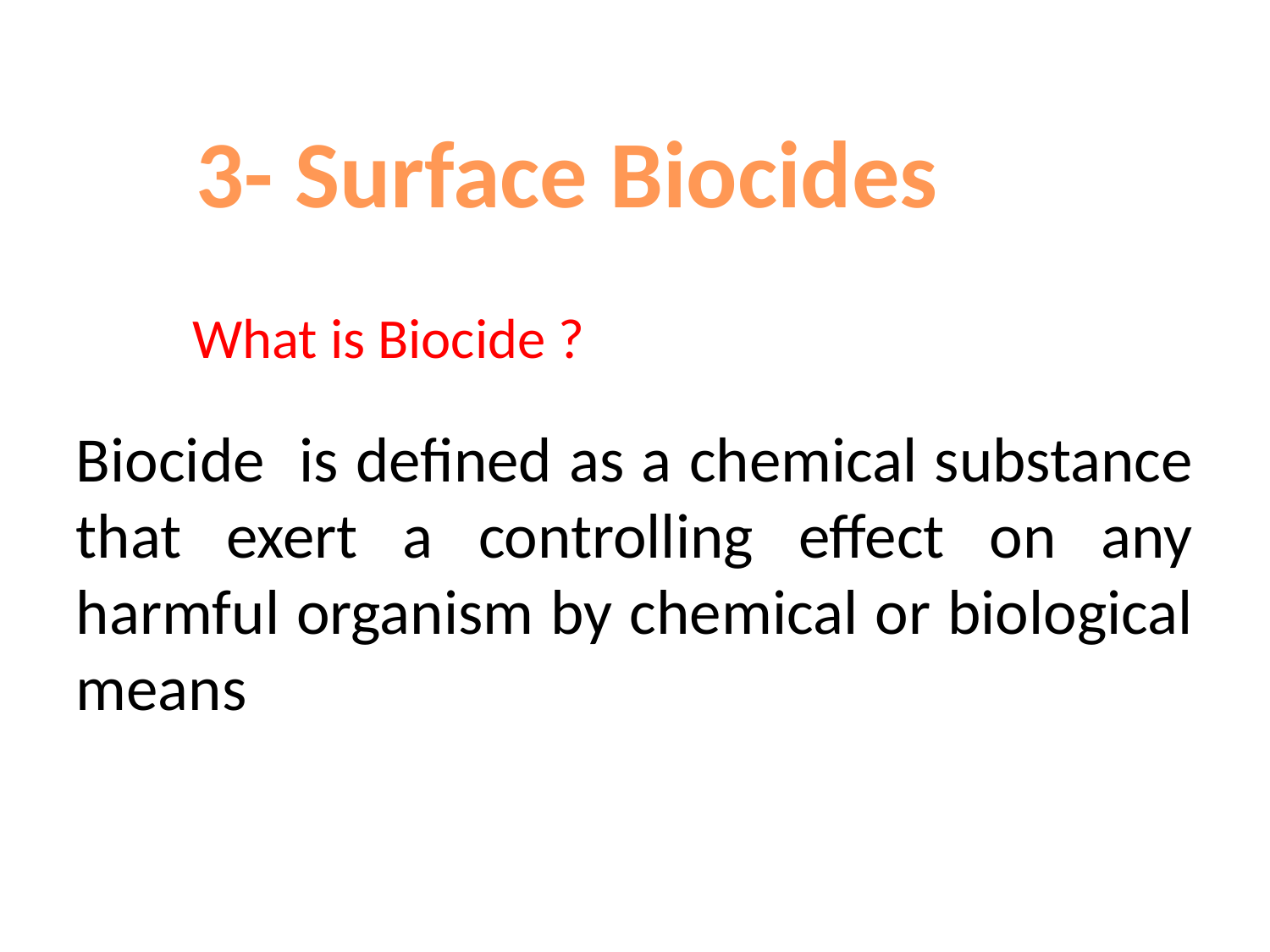

3- Surface Biocides
What is Biocide ?
Biocide  is defined as a chemical substance that exert a controlling effect on any harmful organism by chemical or biological means